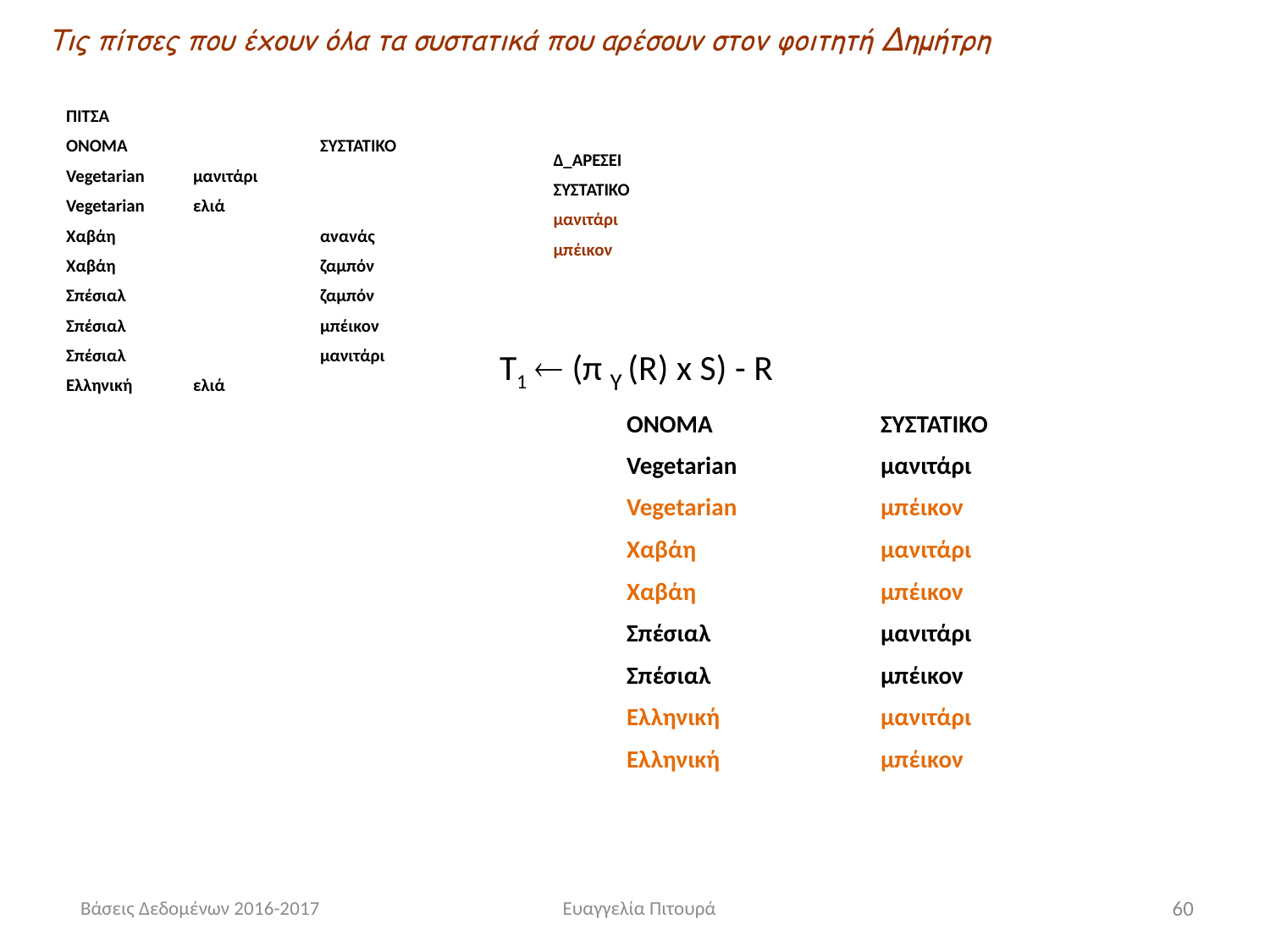

Τις πίτσες που έχουν όλα τα συστατικά που αρέσουν στον φοιτητή Δημήτρη
ΠΙΤΣΑ
ΟΝΟΜΑ		ΣΥΣΤΑΤΙΚΟ
Vegetarian	μανιτάρι
Vegetarian	ελιά
Χαβάη		ανανάς
Χαβάη		ζαμπόν
Σπέσιαλ		ζαμπόν
Σπέσιαλ		μπέικον
Σπέσιαλ		μανιτάρι
Ελληνική	ελιά
Δ_ΑΡΕΣΕΙ
ΣΥΣΤΑΤΙΚΟ
μανιτάρι
μπέικον
Τ1 ← (π Y (R) x S) - R
ΟΝΟΜΑ		ΣΥΣΤΑΤΙΚΟ
Vegetarian		μανιτάρι
Vegetarian		μπέικον
Χαβάη		μανιτάρι
Χαβάη		μπέικον
Σπέσιαλ		μανιτάρι
Σπέσιαλ		μπέικον
Ελληνική		μανιτάρι
Ελληνική 		μπέικον
Βάσεις Δεδομένων 2016-2017
Ευαγγελία Πιτουρά
60